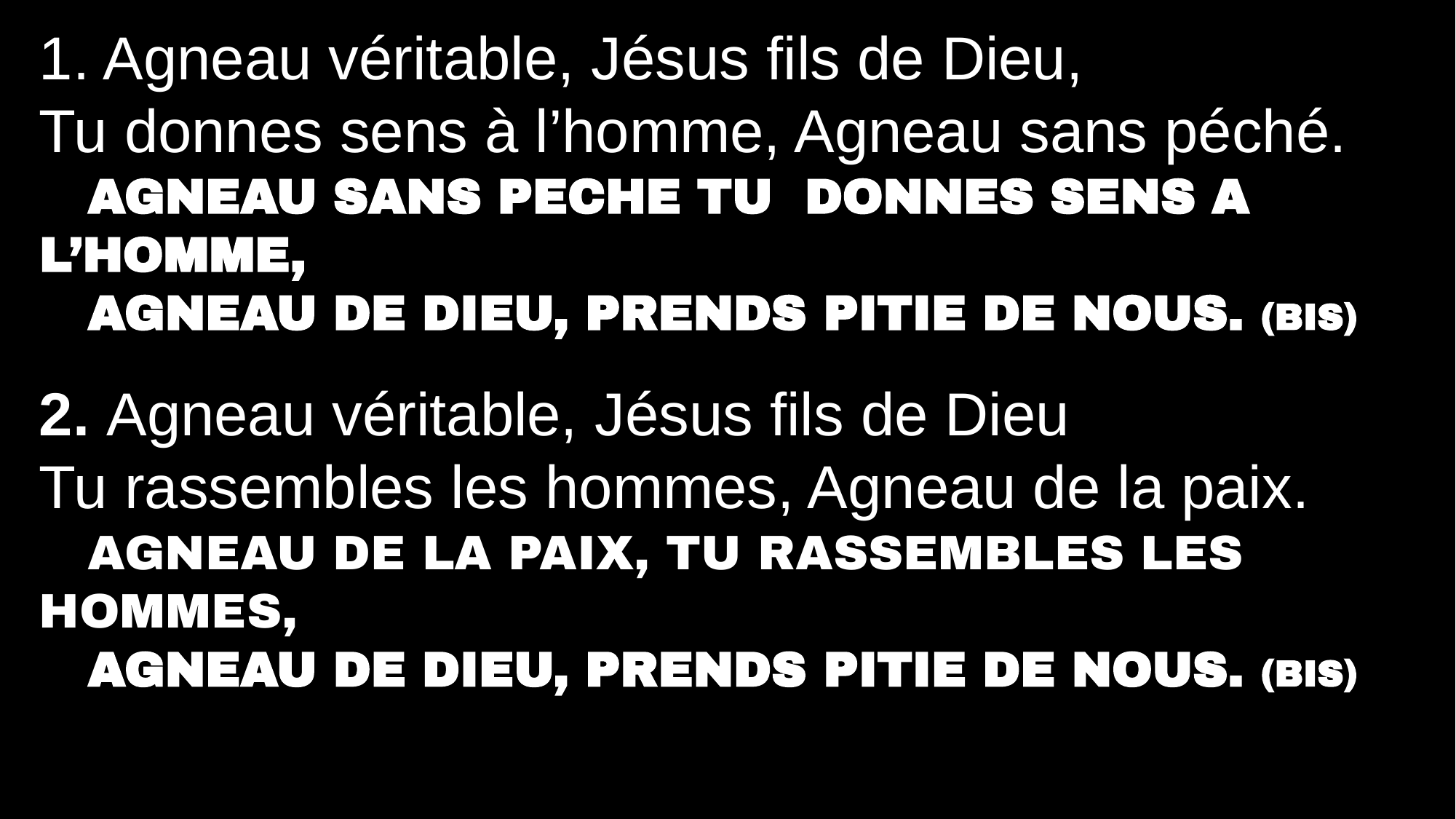

1. Agneau véritable, Jésus fils de Dieu,
Tu donnes sens à l’homme, Agneau sans péché.
   AGNEAU SANS PECHE TU  DONNES SENS A  L’HOMME,
   AGNEAU DE DIEU, PRENDS PITIE DE NOUS. (BIS)

2. Agneau véritable, Jésus fils de Dieu
Tu rassembles les hommes, Agneau de la paix.
   Agneau de la paix, tu rassembles les   hommes,
   AGNEAU DE DIEU, PRENDS PITIE DE NOUS. (BIS)